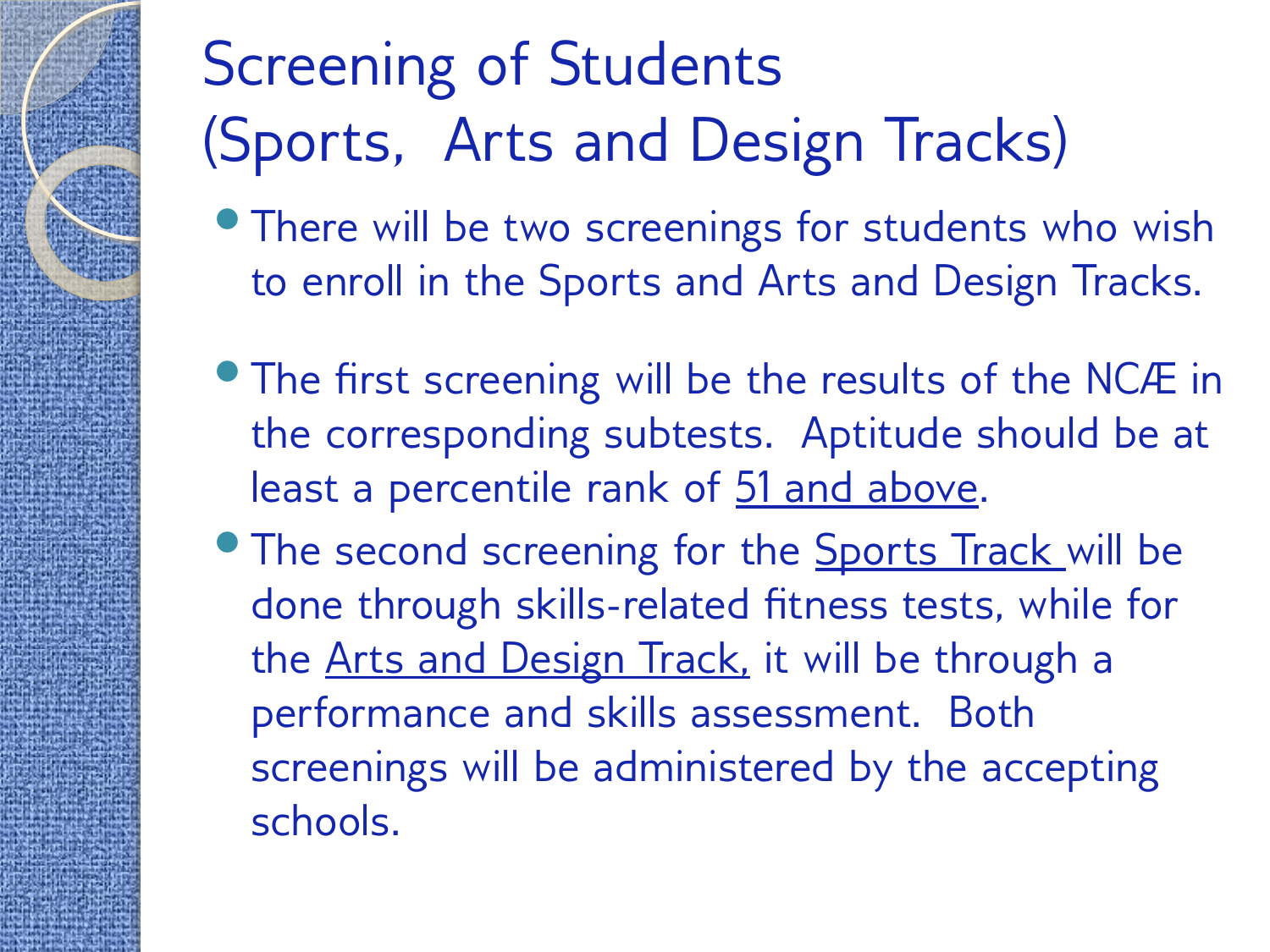

# Screening of Students (Sports,  Arts and Design Tracks)
There will be two screenings for students who wish to enroll in the Sports and Arts and Design Tracks.

The first screening will be the results of the NCAE in the corresponding subtests.  Aptitude should be at least a percentile rank of 51 and above.
The second screening for the Sports Track will be done through skills-related fitness tests, while for the Arts and Design Track, it will be through a performance and skills assessment.  Both screenings will be administered by the accepting schools.